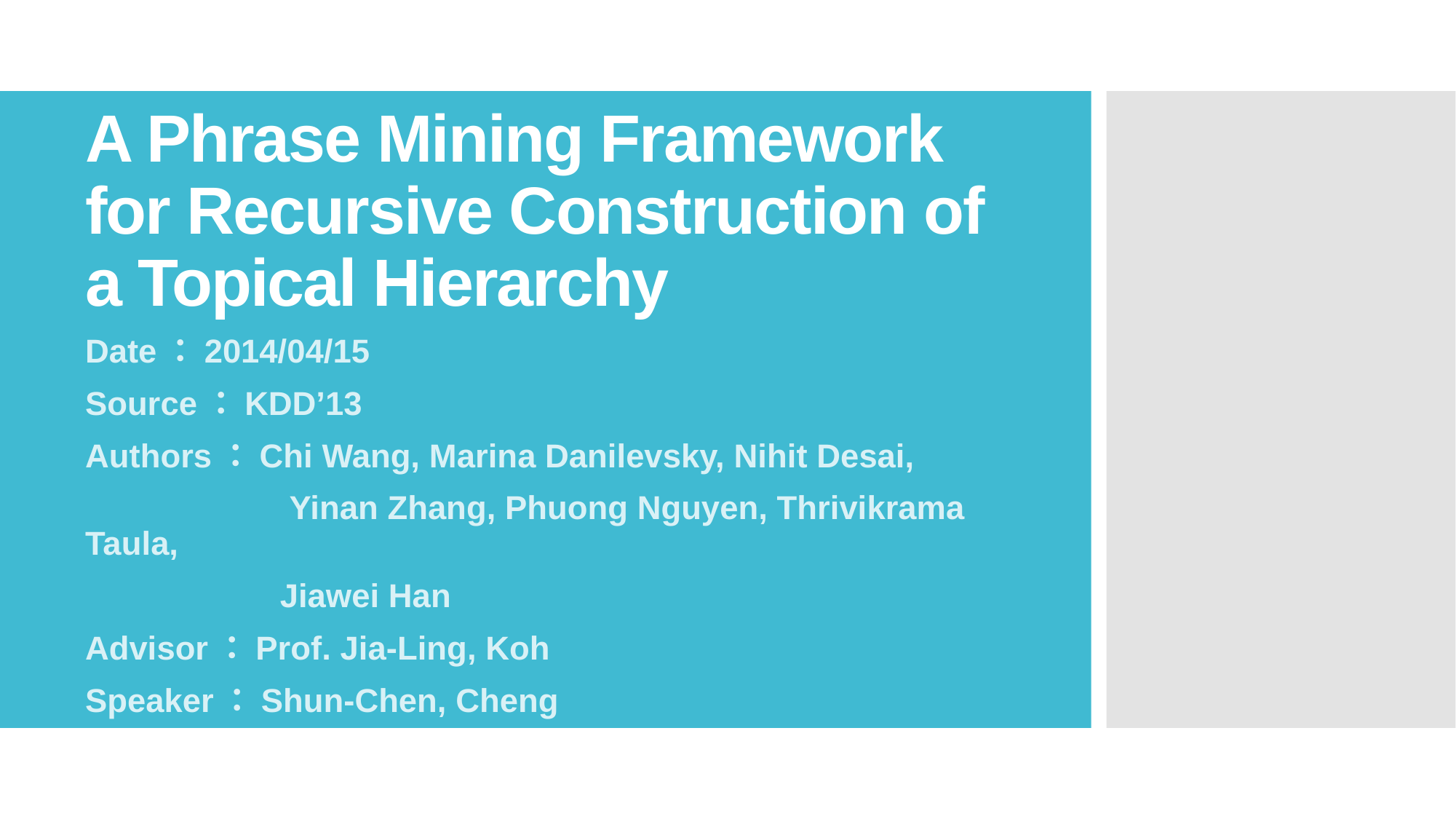

# A Phrase Mining Framework for Recursive Construction of a Topical Hierarchy
Date：2014/04/15
Source：KDD’13
Authors：Chi Wang, Marina Danilevsky, Nihit Desai,
                      Yinan Zhang, Phuong Nguyen, Thrivikrama Taula,
                     Jiawei Han
Advisor：Prof. Jia-Ling, Koh
Speaker：Shun-Chen, Cheng